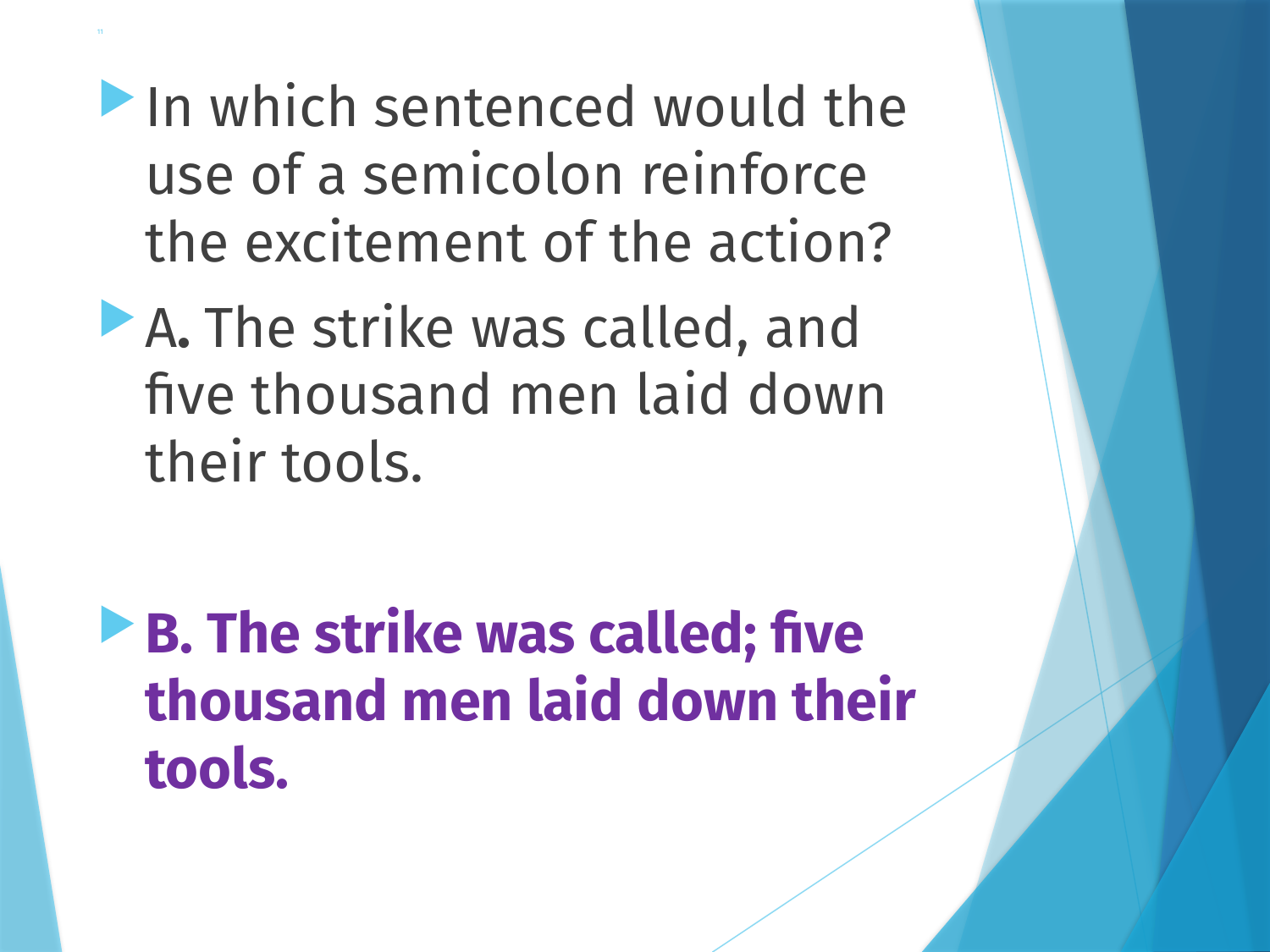

# 11
In which sentenced would the use of a semicolon reinforce the excitement of the action?
A. The strike was called, and five thousand men laid down their tools.

B. The strike was called; five thousand men laid down their tools.